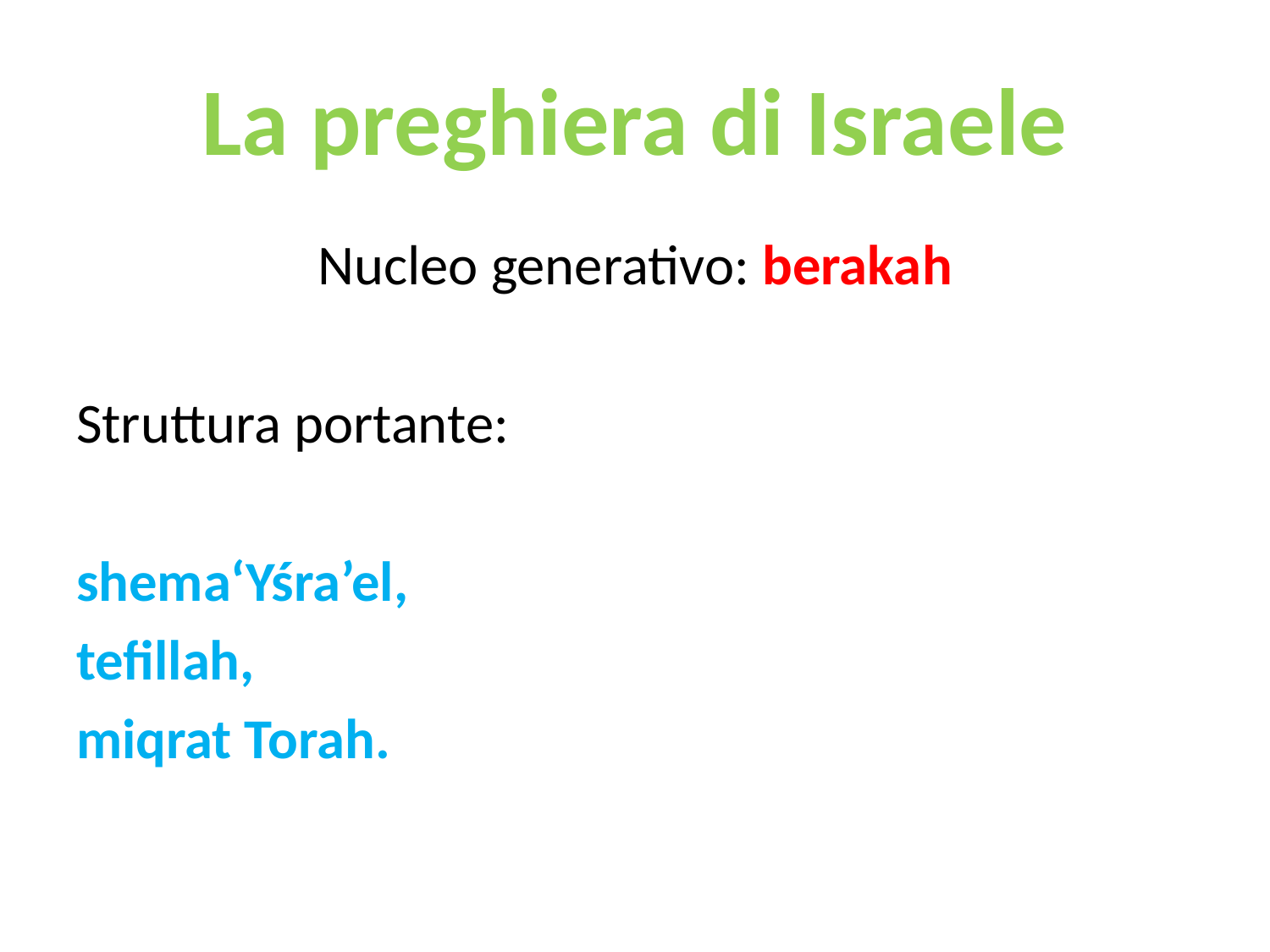

# La preghiera di Israele
Nucleo generativo: berakah

Struttura portante:

shemaʻYśra’el,
tefillah,
miqrat Torah.